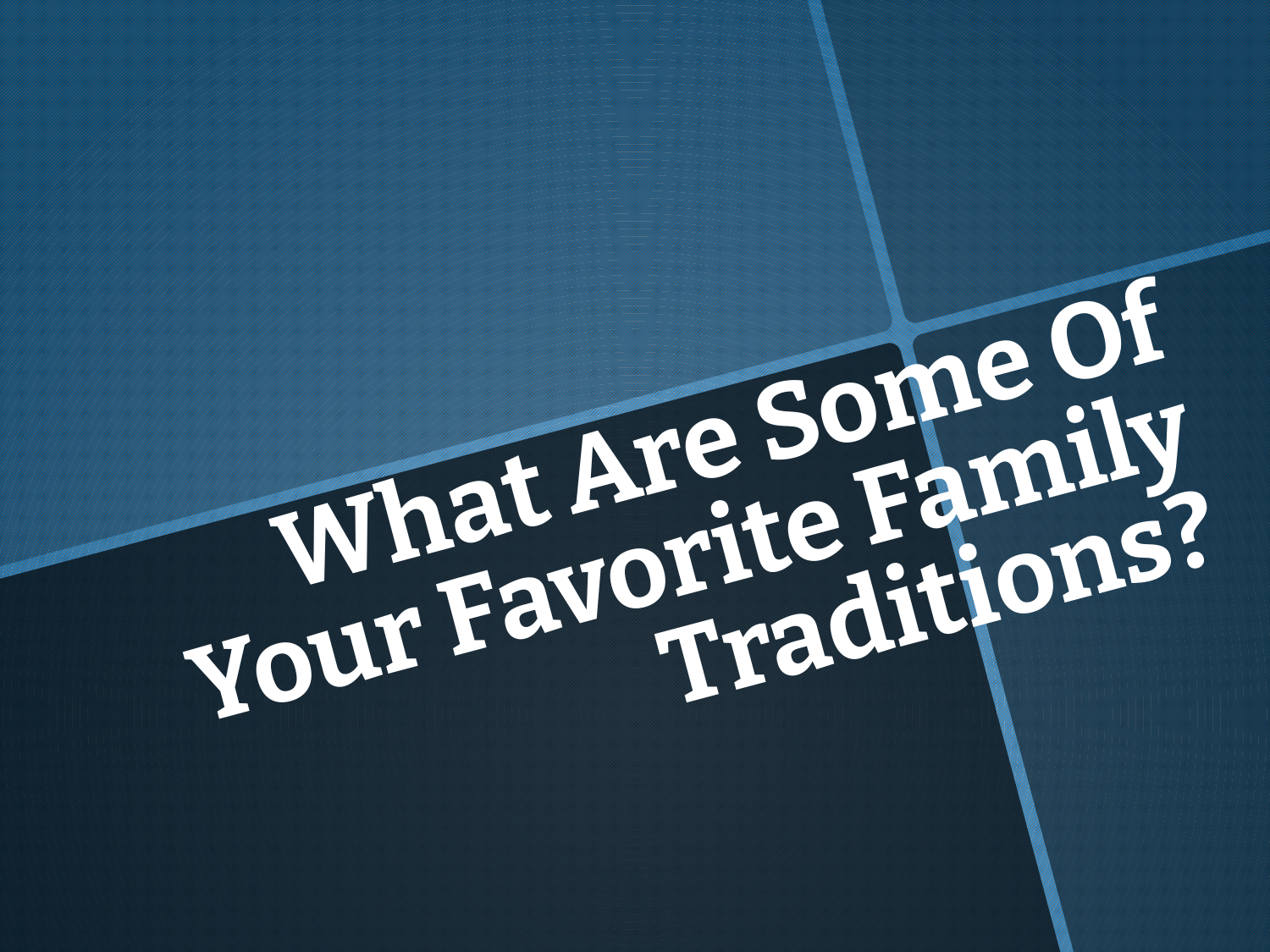

# What Are Some Of Your Favorite Family Traditions?